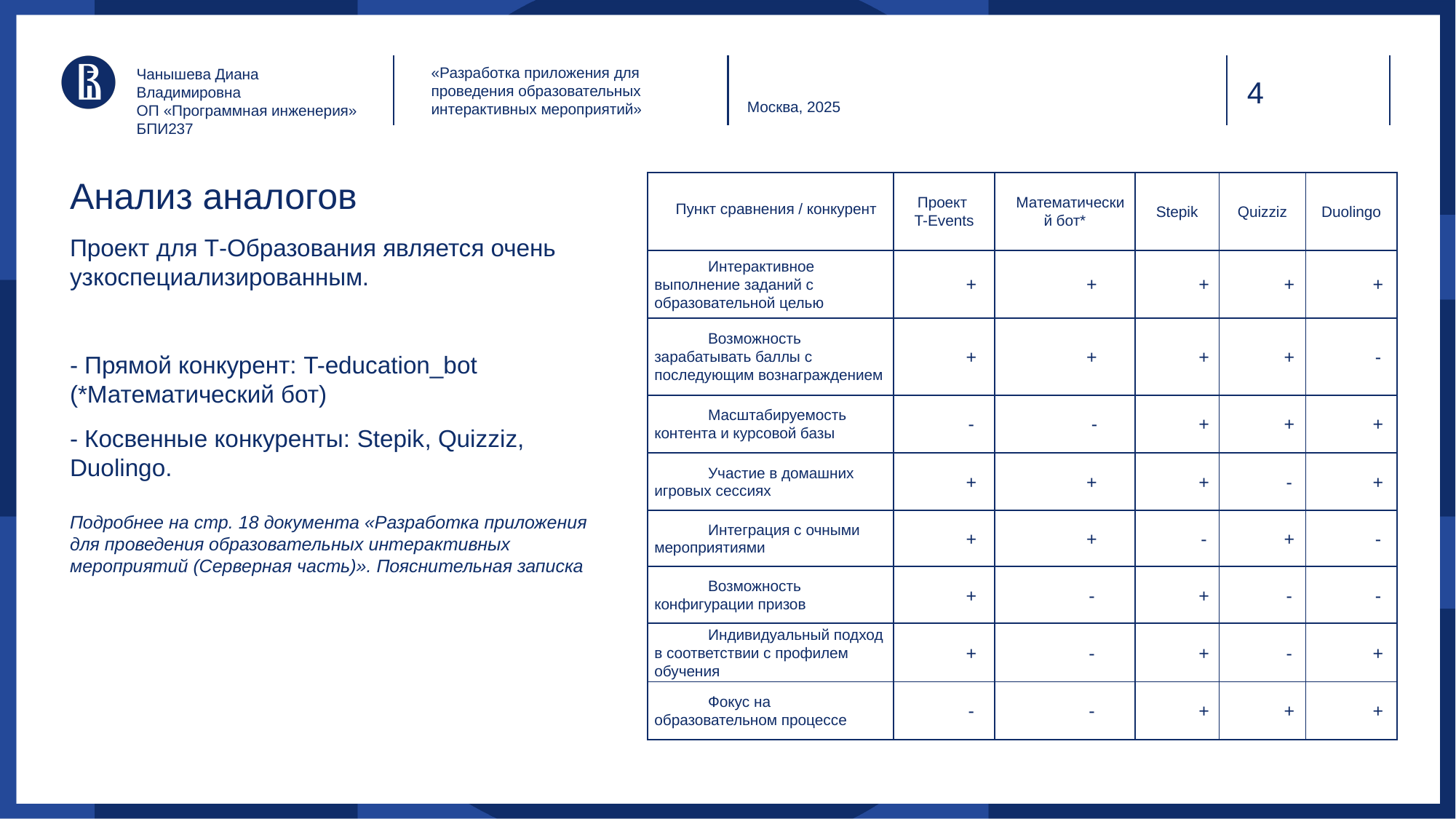

«Разработка приложения для проведения образовательных интерактивных мероприятий»

Чанышева Диана Владимировна
ОП «Программная инженерия»
БПИ237
4
Москва, 2025
| Пункт сравнения / конкурент | Проект T-Events | Математический бот\* | Stepik | Quizziz | Duolingo |
| --- | --- | --- | --- | --- | --- |
| Интерактивное выполнение заданий с образовательной целью | + | + | + | + | + |
| Возможность зарабатывать баллы с последующим вознаграждением | + | + | + | + | - |
| Масштабируемость контента и курсовой базы | - | - | + | + | + |
| Участие в домашних игровых сессиях | + | + | + | - | + |
| Интеграция с очными мероприятиями | + | + | - | + | - |
| Возможность конфигурации призов | + | - | + | - | - |
| Индивидуальный подход в соответствии с профилем обучения | + | - | + | - | + |
| Фокус на образовательном процессе | - | - | + | + | + |
# Анализ аналогов
Проект для Т-Образования является очень узкоспециализированным.

- Прямой конкурент: T-education_bot (*Математический бот)
- Косвенные конкуренты: Stepik, Quizziz, Duolingo.
Подробнее на стр. 18 документа «Разработка приложения для проведения образовательных интерактивных мероприятий (Серверная часть)». Пояснительная записка